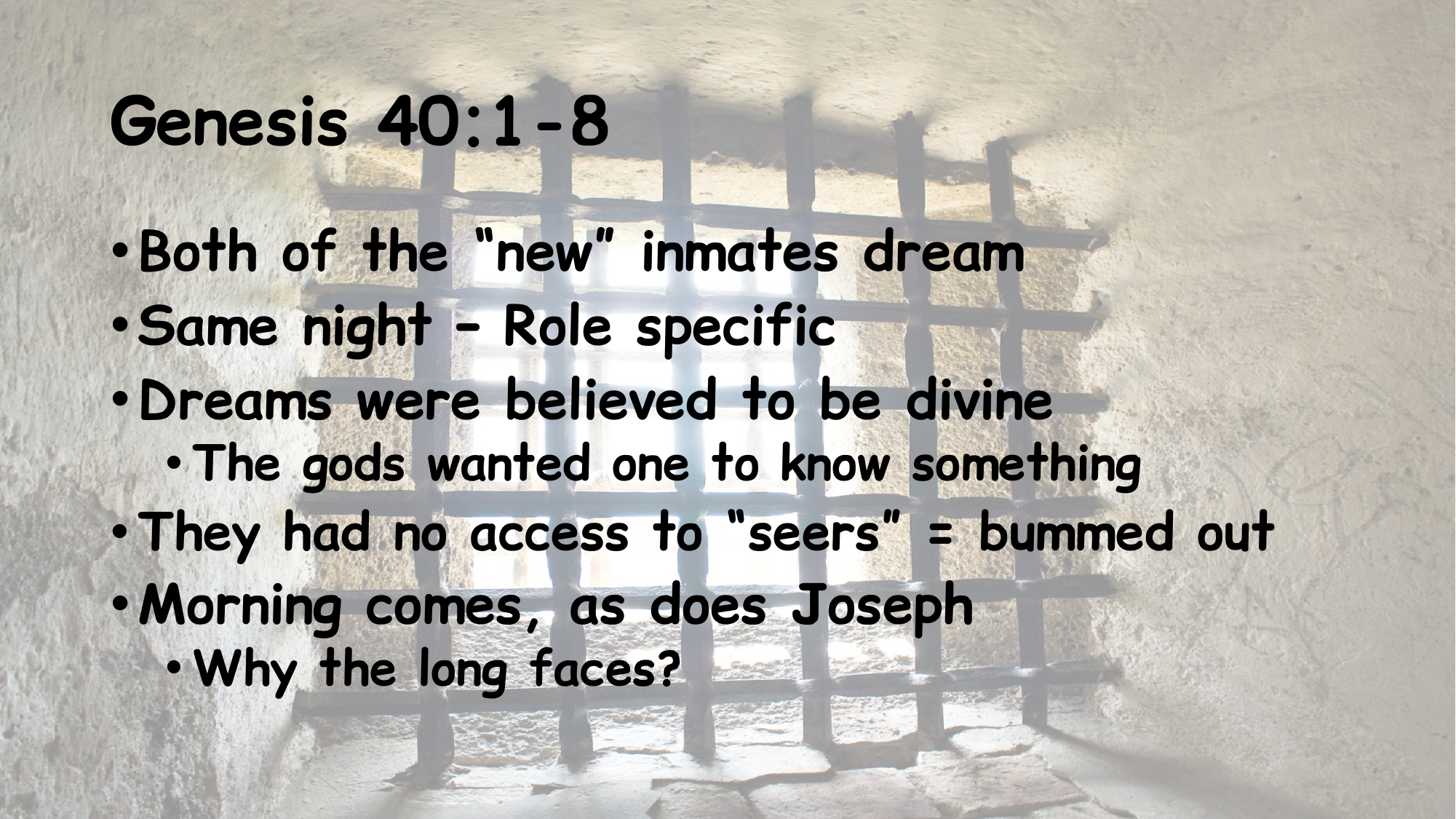

# Genesis 40:1-8
Both of the “new” inmates dream
Same night – Role specific
Dreams were believed to be divine
The gods wanted one to know something
They had no access to “seers” = bummed out
Morning comes, as does Joseph
Why the long faces?